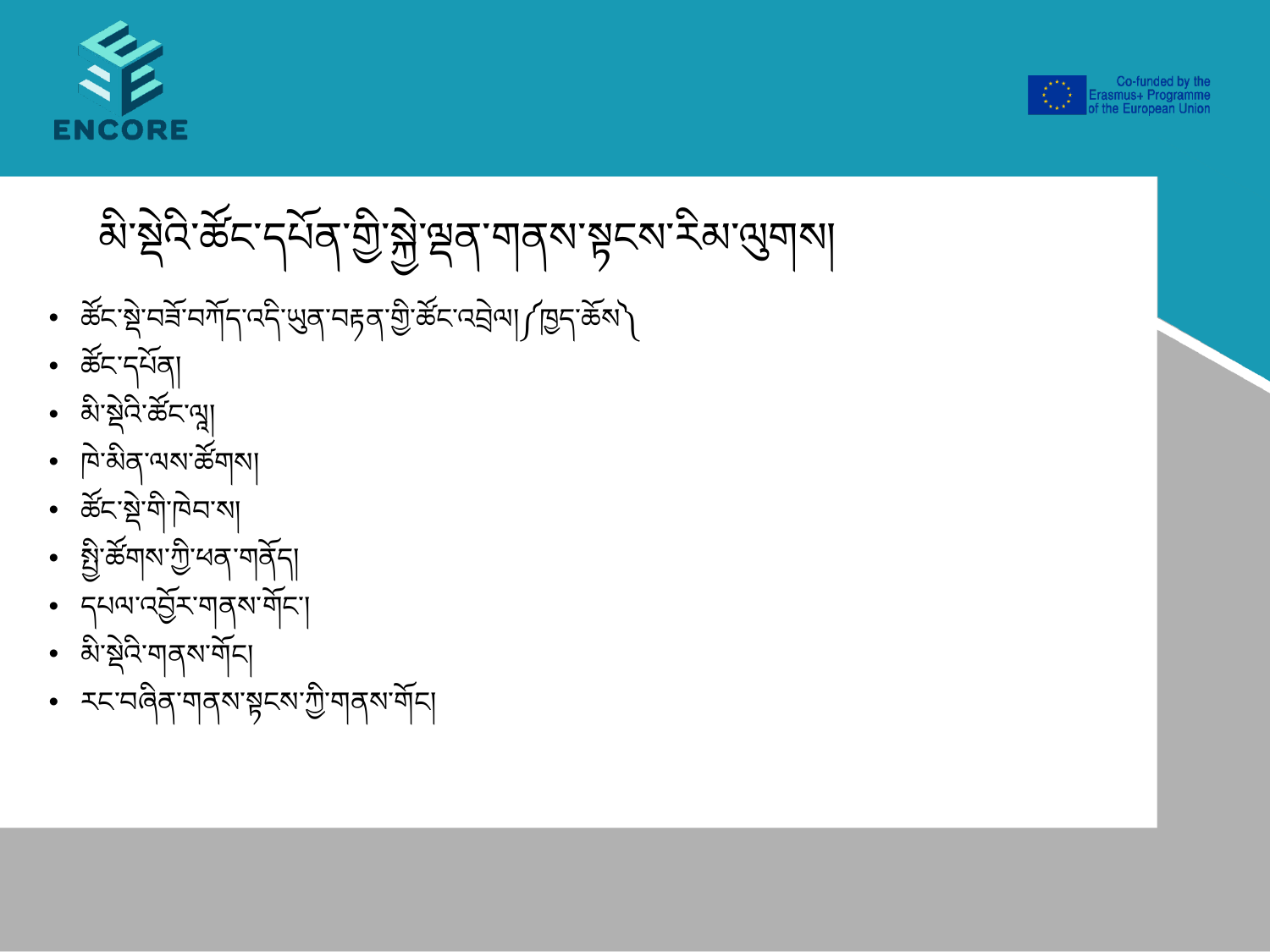

# མི་སྡེའི་ཚོང་དཔོན་གྱི་སྐྱེ་ལྡན་གནས་སྟངས་རིམ་ལུགས།
ཚོང་སྡེ་བཟོ་བཀོད་འདི་ཡུན་བརྟན་གྱི་ཚོང་འབྲེལ།༼ཁྱད་ཆོས༽
ཚོང་དཔོན།
མི་སྡེའི་ཚོང་ལཱ།
ཁེ་མིན་ལས་ཚོགས།
ཚོང་སྡེ་གི་ཁེབ་ས།
སྤྱི་ཚོགས་ཀྱི་ཕན་གནོད།
དཔལ་འབྱོར་གནས་གོང་།
མི་སྡེའི་གནས་གོང།
རང་བཞིན་གནས་སྟངས་ཀྱི་གནས་གོང།